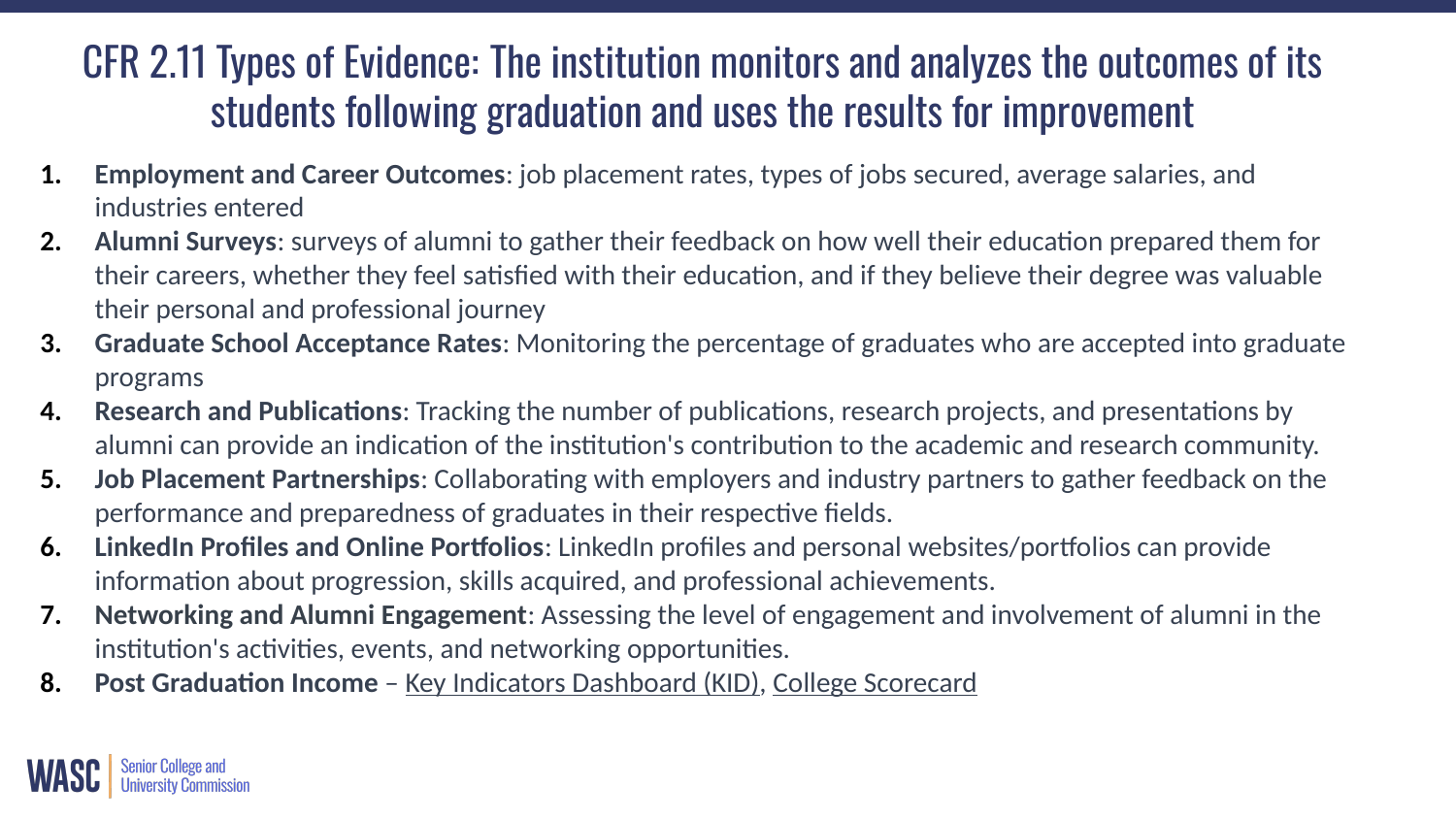

# CFR 2.11 Types of Evidence: The institution monitors and analyzes the outcomes of its students following graduation and uses the results for improvement

Employment and Career Outcomes: job placement rates, types of jobs secured, average salaries, and industries entered
Alumni Surveys: surveys of alumni to gather their feedback on how well their education prepared them for their careers, whether they feel satisfied with their education, and if they believe their degree was valuable their personal and professional journey
Graduate School Acceptance Rates: Monitoring the percentage of graduates who are accepted into graduate programs
Research and Publications: Tracking the number of publications, research projects, and presentations by alumni can provide an indication of the institution's contribution to the academic and research community.
Job Placement Partnerships: Collaborating with employers and industry partners to gather feedback on the performance and preparedness of graduates in their respective fields.
LinkedIn Profiles and Online Portfolios: LinkedIn profiles and personal websites/portfolios can provide information about progression, skills acquired, and professional achievements.
Networking and Alumni Engagement: Assessing the level of engagement and involvement of alumni in the institution's activities, events, and networking opportunities.
Post Graduation Income – Key Indicators Dashboard (KID), College Scorecard